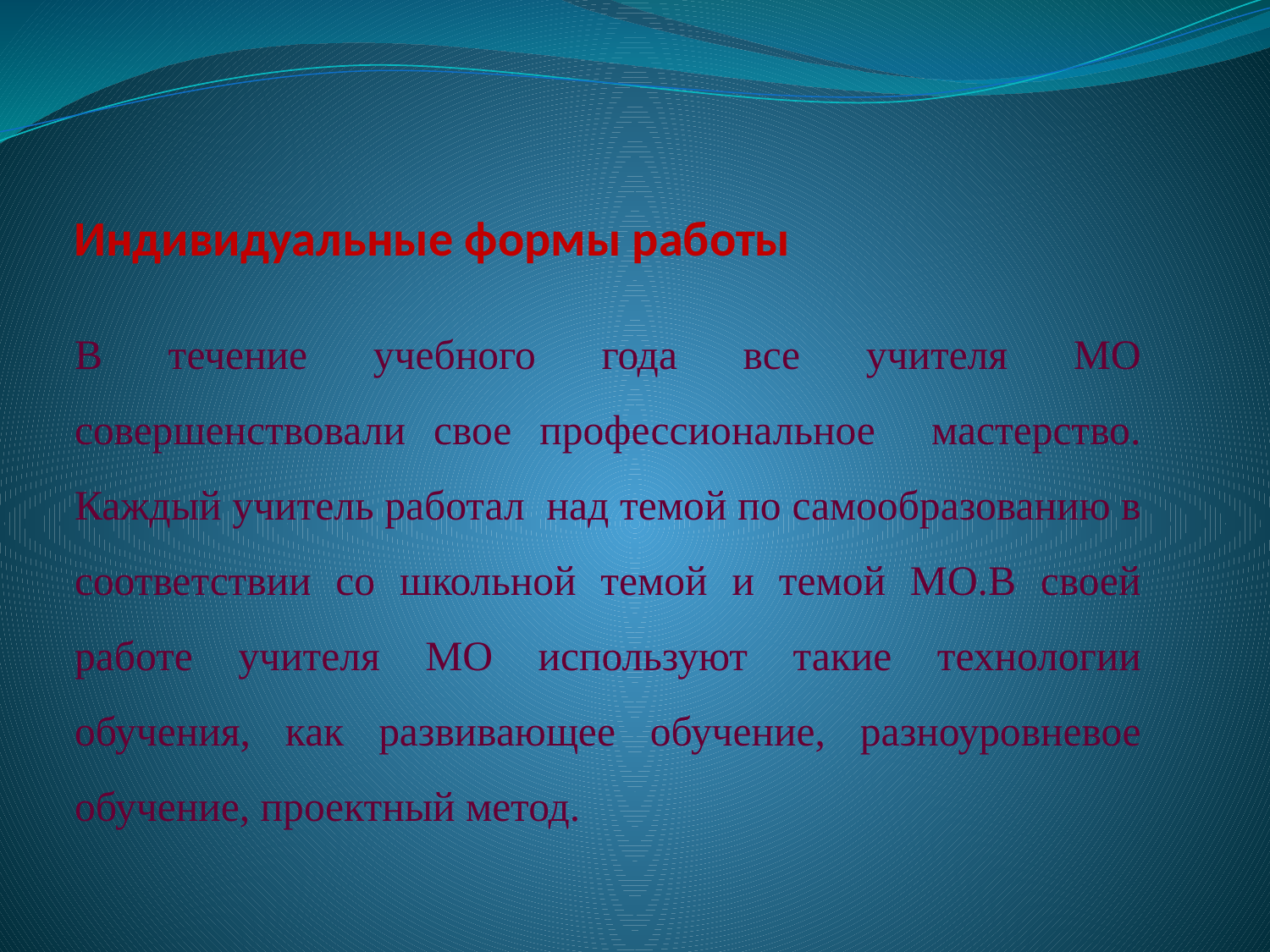

# Индивидуальные формы работы
В течение учебного года все учителя МО совершенствовали свое профессиональное  мастерство. Каждый учитель работал  над темой по самообразованию в соответствии со школьной темой и темой МО.В своей работе учителя МО используют такие технологии обучения, как развивающее обучение, разноуровневое обучение, проектный метод.